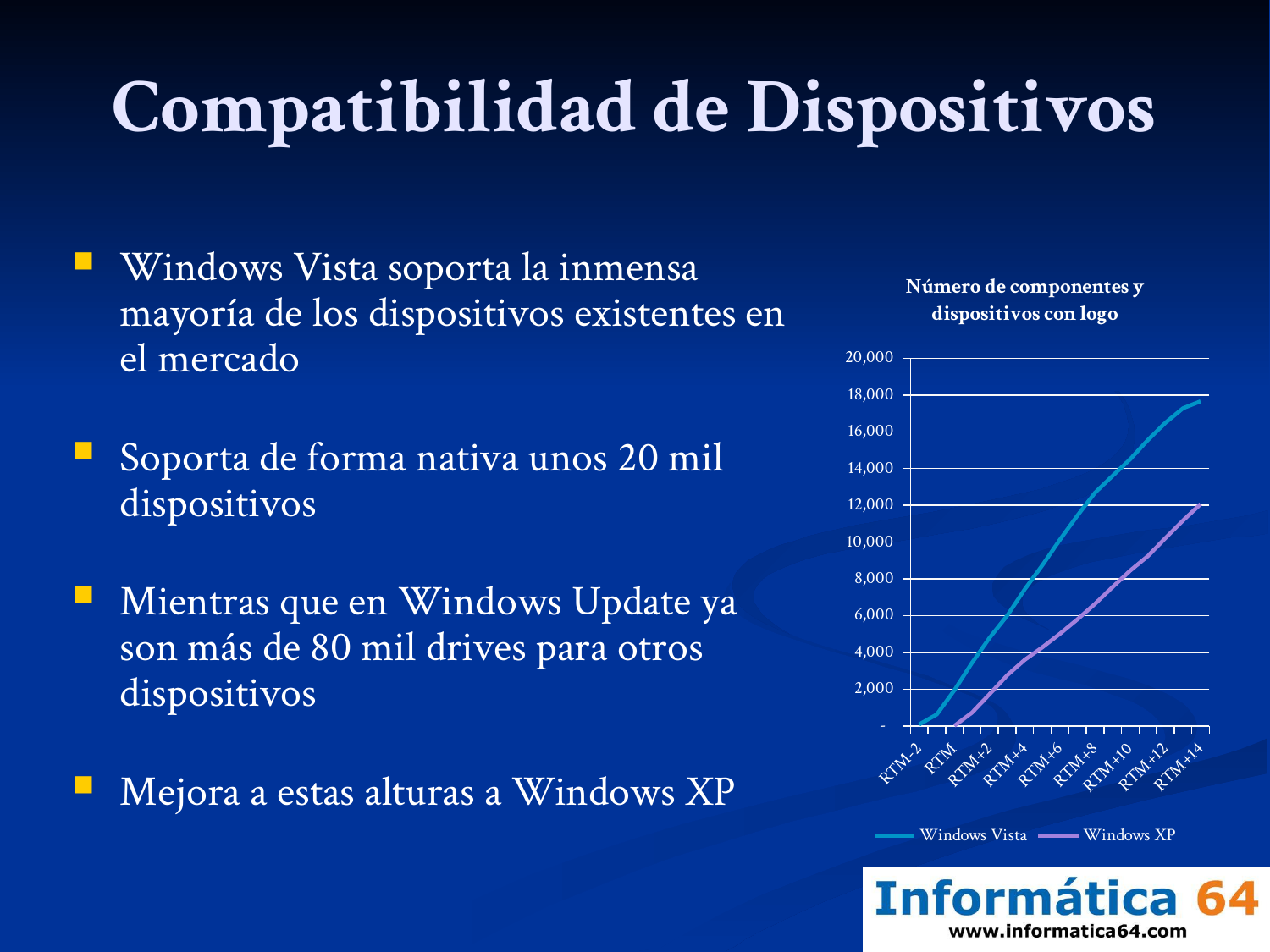

# Compatibilidad de Dispositivos
Windows Vista soporta la inmensa mayoría de los dispositivos existentes en el mercado
Soporta de forma nativa unos 20 mil dispositivos
Mientras que en Windows Update ya son más de 80 mil drives para otros dispositivos
Mejora a estas alturas a Windows XP

### Chart: Número de componentes y dispositivos con logo

| Category | Windows Vista | Windows XP |
|---|---|---|
| RTM-2 | 80.0 | None |
| RTM-1 | 624.0 | None |
| RTM | 1944.0 | 3.0 |
| RTM+1 | 3430.0 | 720.0 |
| RTM+2 | 4795.0 | 1729.0 |
| RTM+3 | 5999.0 | 2752.0 |
| RTM+4 | 7436.0 | 3596.0 |
| RTM+5 | 8734.0 | 4270.0 |
| RTM+6 | 10128.0 | 5010.0 |
| RTM+7 | 11450.0 | 5799.0 |
| RTM+8 | 12689.0 | 6641.0 |
| RTM+9 | 13609.0 | 7558.0 |
| RTM+10 | 14512.0 | 8450.0 |
| RTM+11 | 15554.0 | 9236.0 |
| RTM+12 | 16491.0 | 10216.0 |
| RTM+13 | 17279.0 | 11177.0 |
| RTM+14 | 17661.0 | 12069.0 |